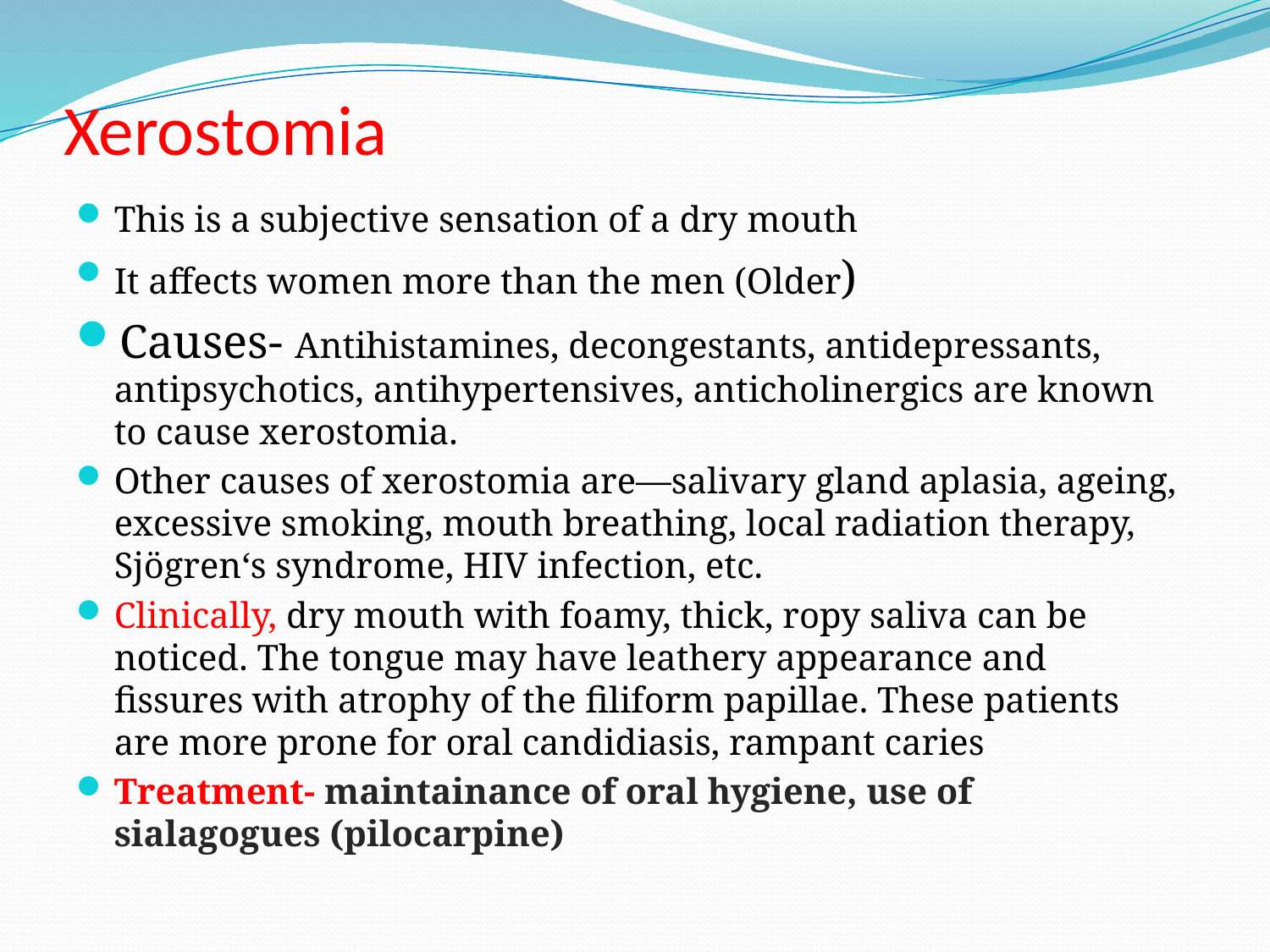

# Xerostomia
This is a subjective sensation of a dry mouth
It affects women more than the men (Older)
Causes- Antihistamines, decongestants, antidepressants, antipsychotics, antihypertensives, anticholinergics are known to cause xerostomia.
Other causes of xerostomia are—salivary gland aplasia, ageing, excessive smoking, mouth breathing, local radiation therapy, Sjögren‘s syndrome, HIV infection, etc.
Clinically, dry mouth with foamy, thick, ropy saliva can be noticed. The tongue may have leathery appearance and fissures with atrophy of the filiform papillae. These patients are more prone for oral candidiasis, rampant caries
Treatment- maintainance of oral hygiene, use of sialagogues (pilocarpine)